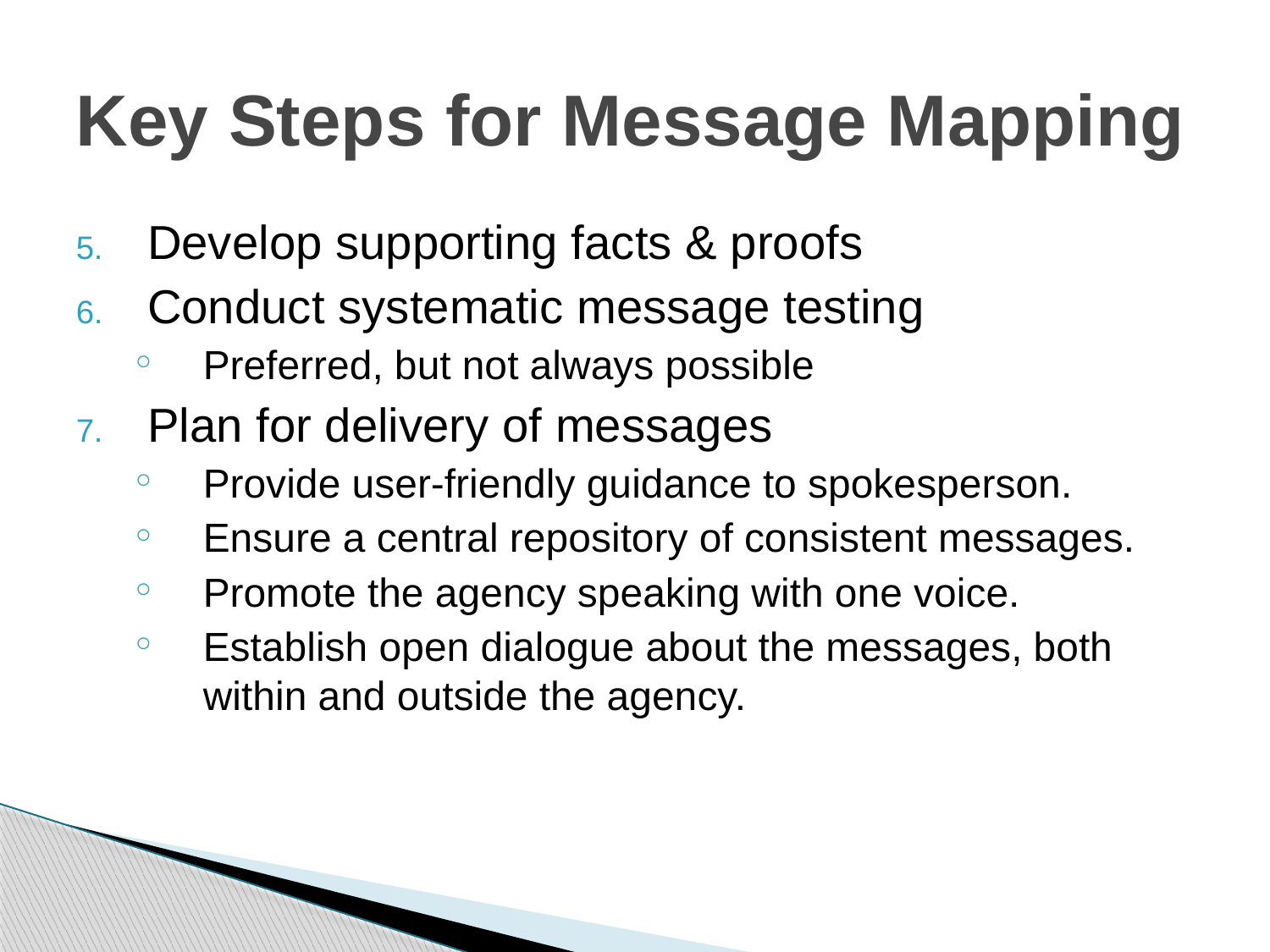

# Key Steps for Message Mapping
Develop supporting facts & proofs
Conduct systematic message testing
Preferred, but not always possible
Plan for delivery of messages
Provide user-friendly guidance to spokesperson.
Ensure a central repository of consistent messages.
Promote the agency speaking with one voice.
Establish open dialogue about the messages, both within and outside the agency.